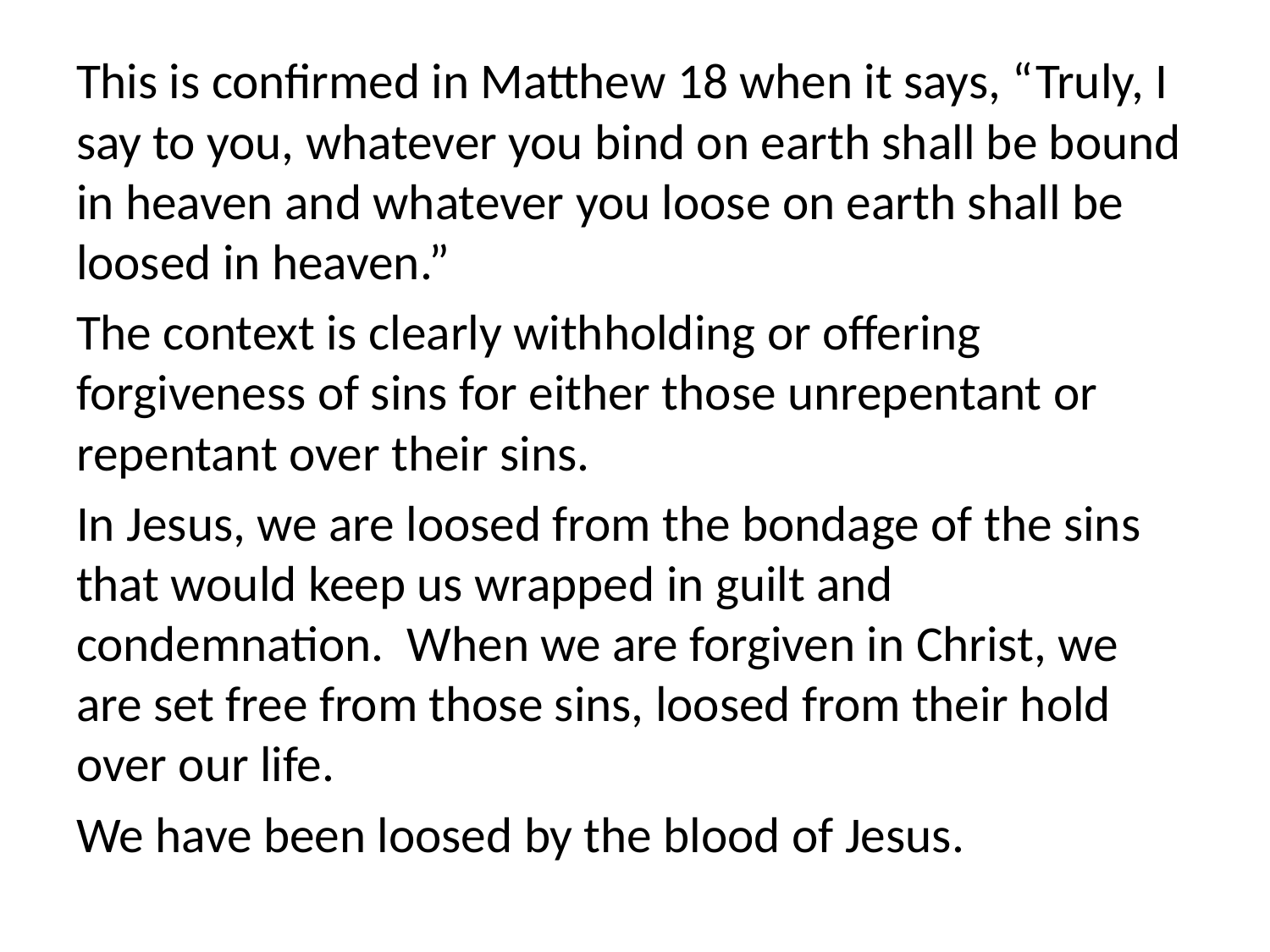

This is confirmed in Matthew 18 when it says, “Truly, I say to you, whatever you bind on earth shall be bound in heaven and whatever you loose on earth shall be loosed in heaven.”
The context is clearly withholding or offering forgiveness of sins for either those unrepentant or repentant over their sins.
In Jesus, we are loosed from the bondage of the sins that would keep us wrapped in guilt and condemnation.  When we are forgiven in Christ, we are set free from those sins, loosed from their hold over our life.
We have been loosed by the blood of Jesus.